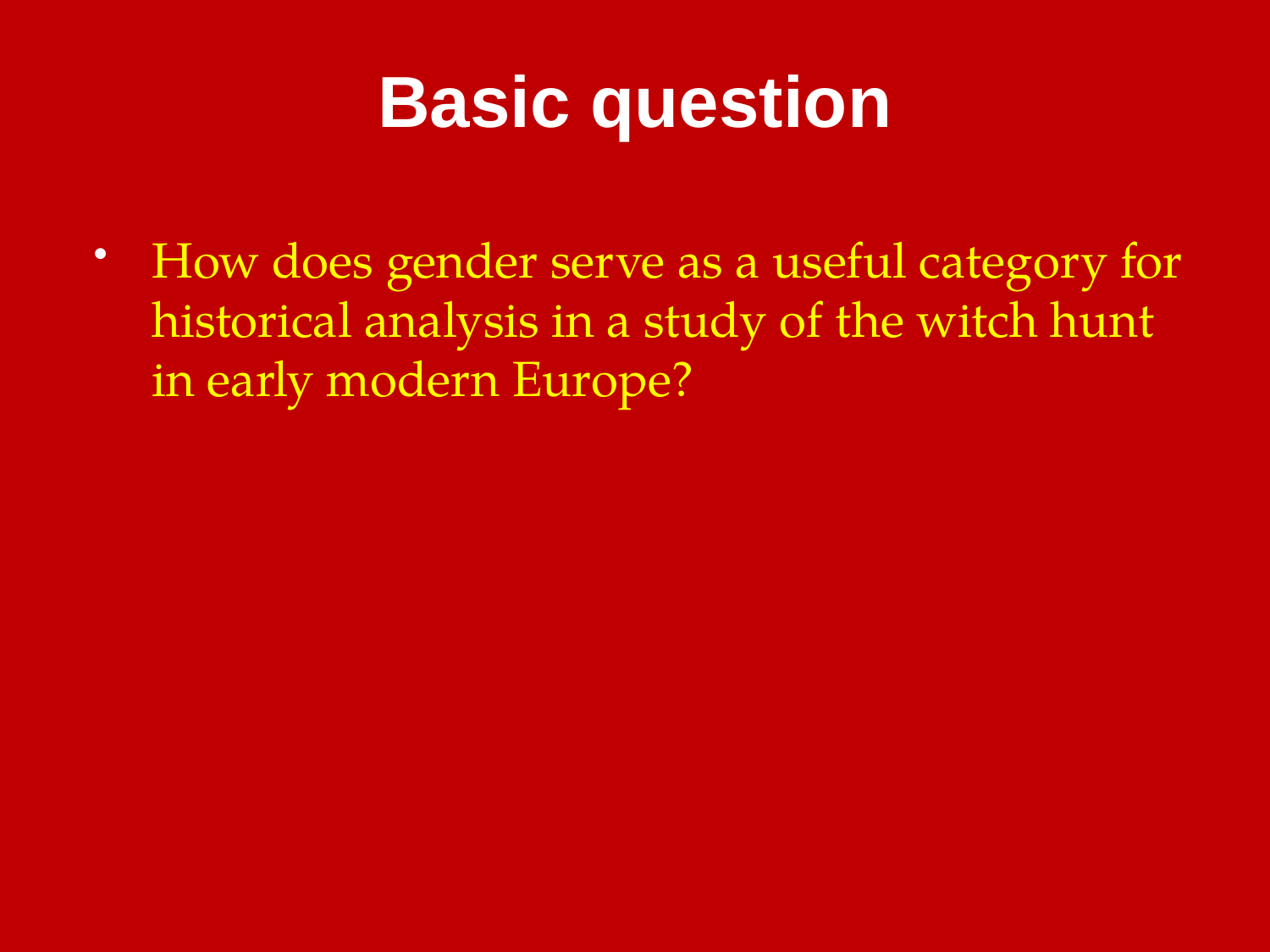

# Basic question
How does gender serve as a useful category for historical analysis in a study of the witch hunt in early modern Europe?